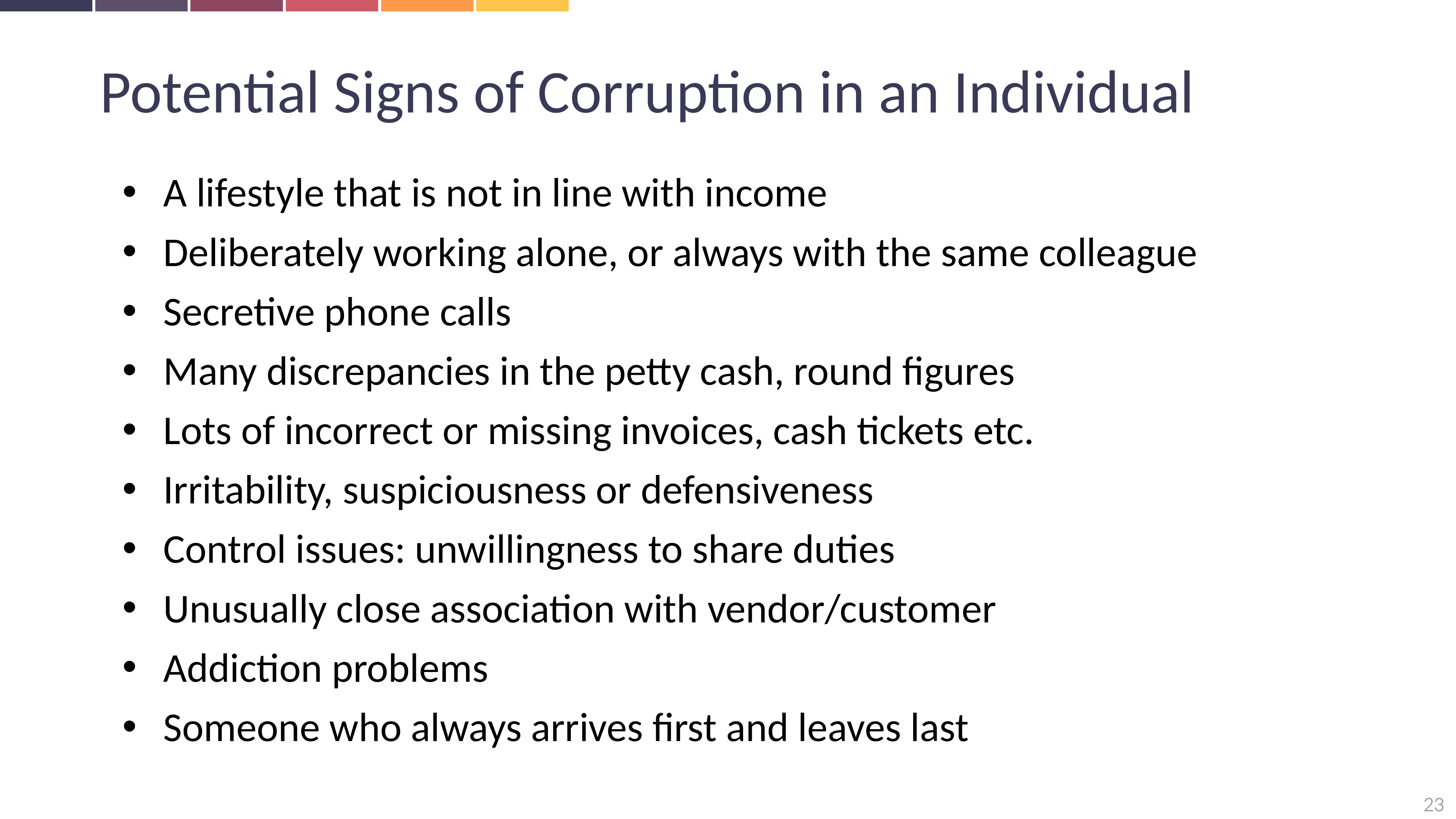

Potential Signs of Corruption in an Individual
A lifestyle that is not in line with income
Deliberately working alone, or always with the same colleague
Secretive phone calls
Many discrepancies in the petty cash, round figures
Lots of incorrect or missing invoices, cash tickets etc.
Irritability, suspiciousness or defensiveness
Control issues: unwillingness to share duties
Unusually close association with vendor/customer
Addiction problems
Someone who always arrives first and leaves last